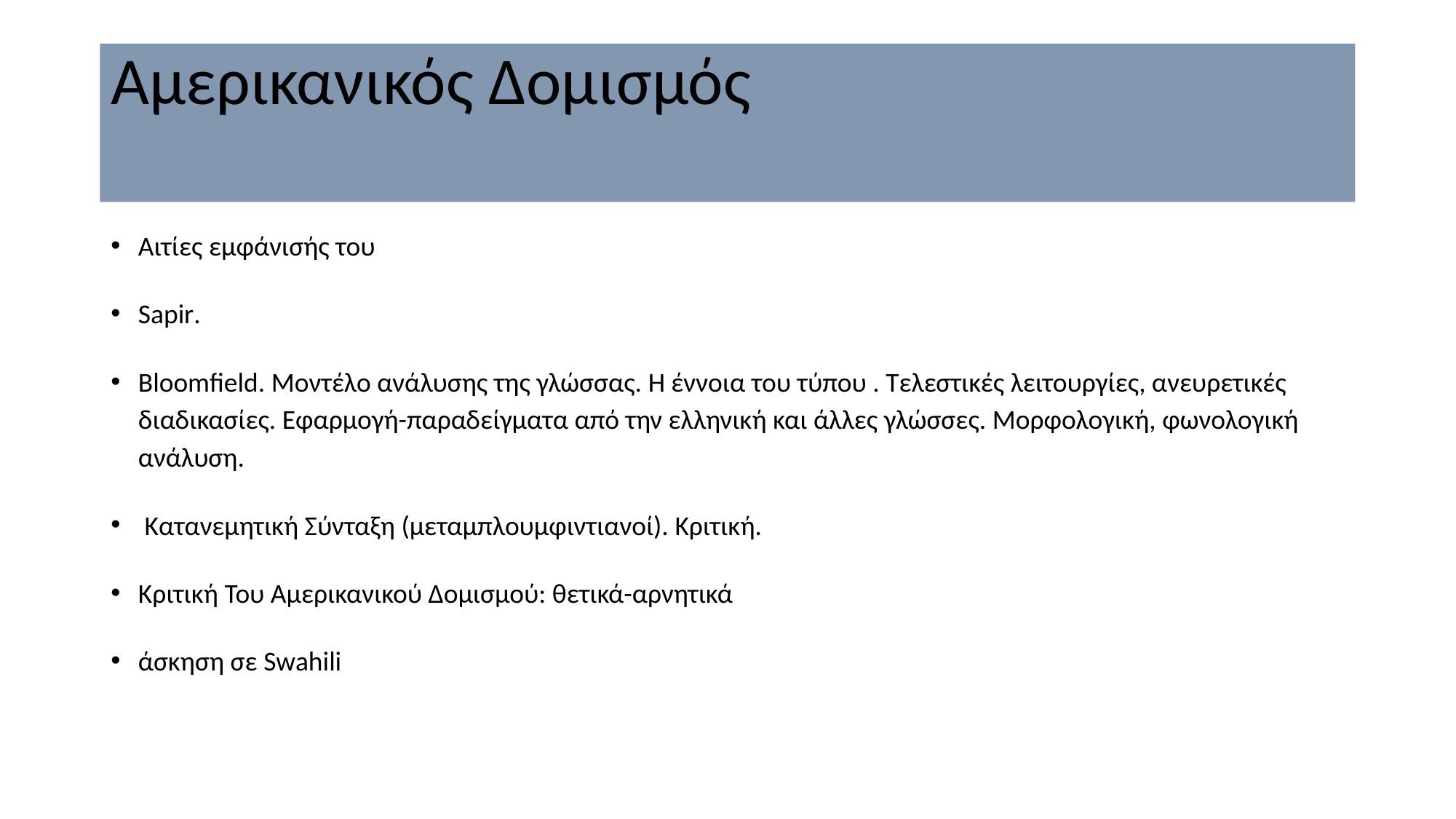

# Αμερικανικός Δομισμός
Αιτίες εμφάνισής του
Sapir.
Bloomfield. Μοντέλο ανάλυσης της γλώσσας. Η έννοια του τύπου . Τελεστικές λειτουργίες, ανευρετικές διαδικασίες. Εφαρμογή-παραδείγματα από την ελληνική και άλλες γλώσσες. Μορφολογική, φωνολογική ανάλυση.
 Κατανεμητική Σύνταξη (μεταμπλουμφιντιανοί). Κριτική.
Κριτική Του Αμερικανικού Δομισμού: θετικά-αρνητικά
άσκηση σε Swahili